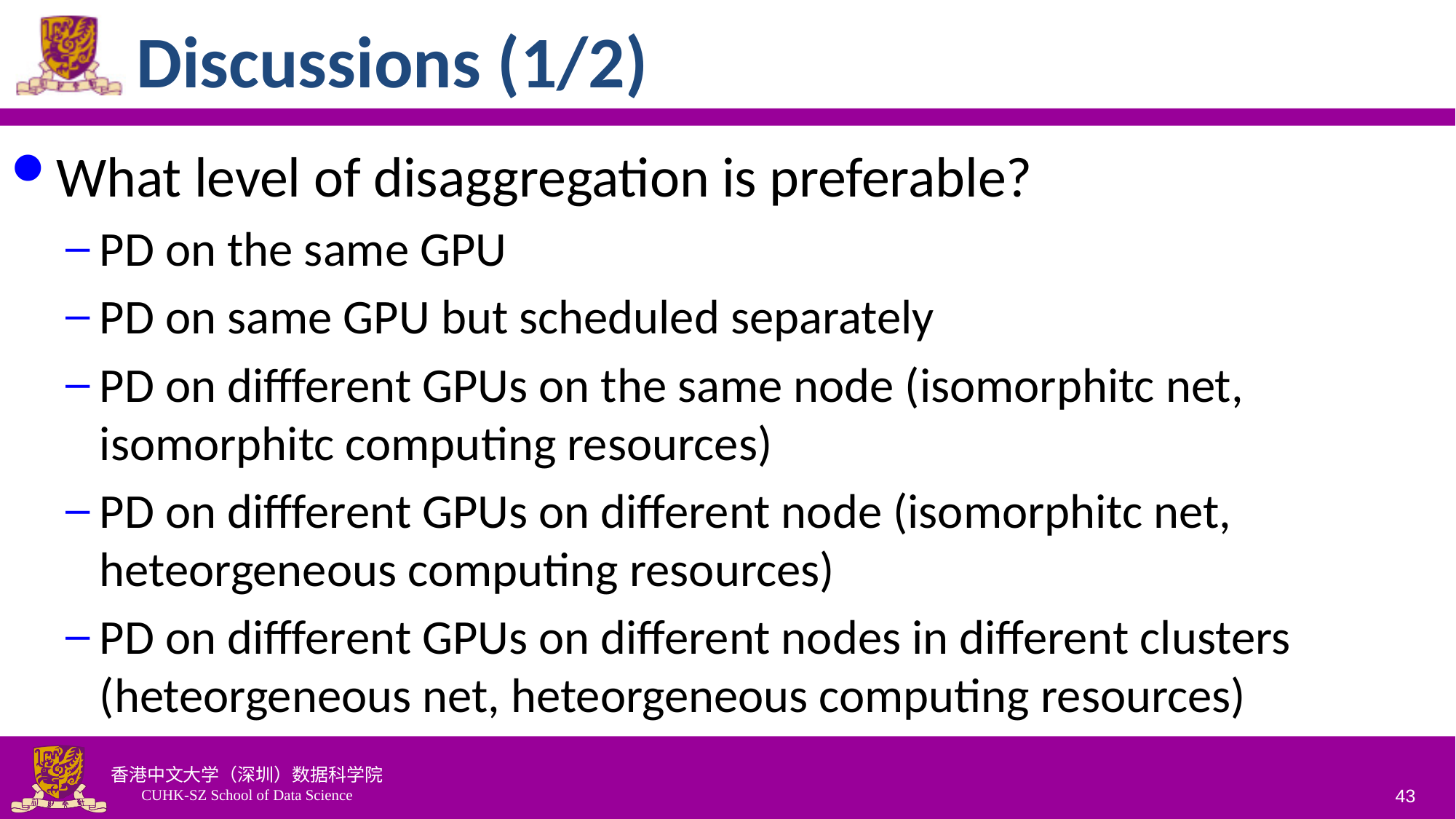

# Discussions (1/2)
What level of disaggregation is preferable?
PD on the same GPU
PD on same GPU but scheduled separately
PD on diffferent GPUs on the same node (isomorphitc net, isomorphitc computing resources)
PD on diffferent GPUs on different node (isomorphitc net, heteorgeneous computing resources)
PD on diffferent GPUs on different nodes in different clusters (heteorgeneous net, heteorgeneous computing resources)

43